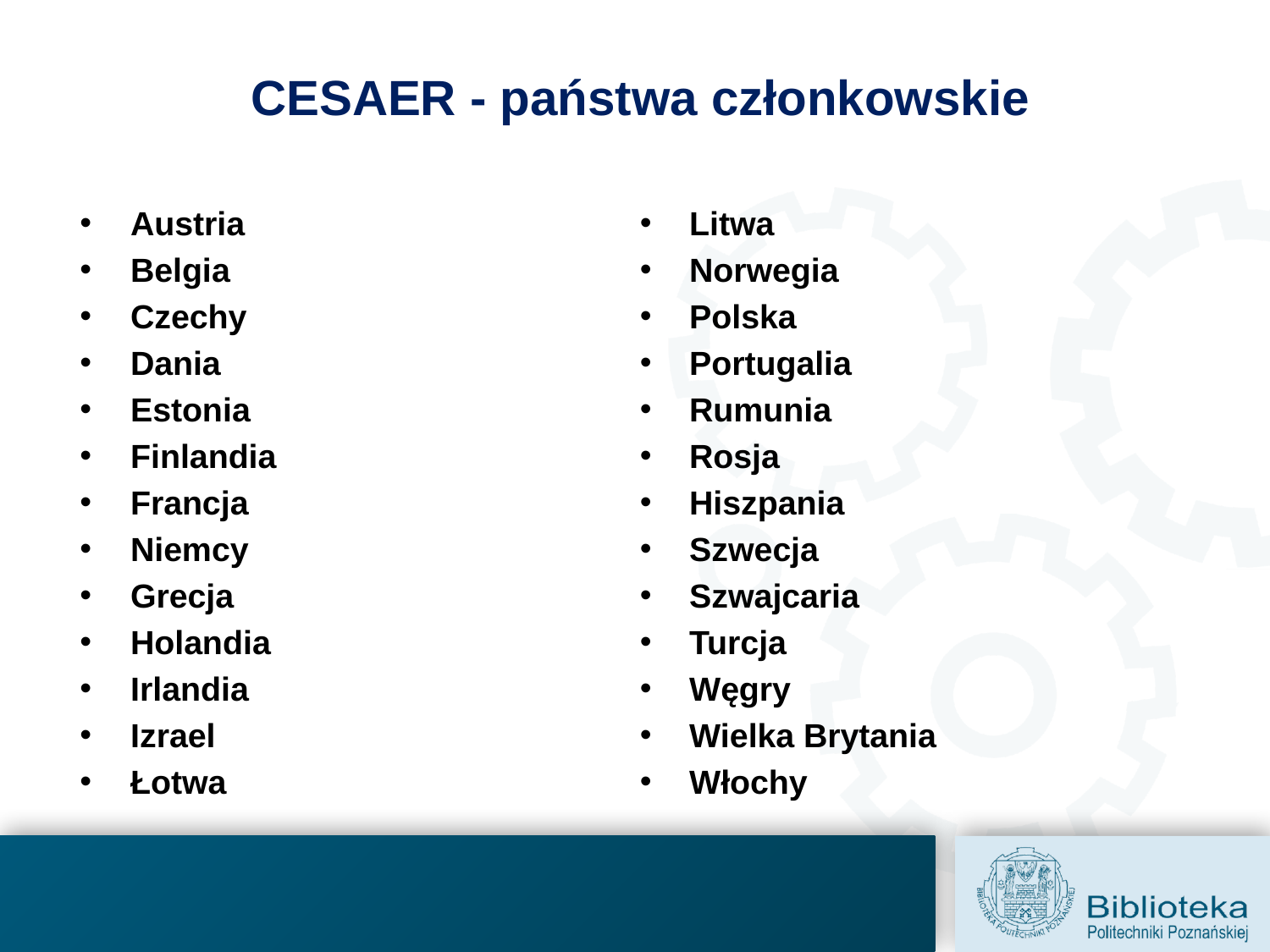

# CESAER - państwa członkowskie
 Austria
 Belgia
 Czechy
 Dania
 Estonia
 Finlandia
 Francja
 Niemcy
 Grecja
 Holandia
 Irlandia
 Izrael
 Łotwa
 Litwa
 Norwegia
 Polska
 Portugalia
 Rumunia
 Rosja
 Hiszpania
 Szwecja
 Szwajcaria
 Turcja
 Węgry
 Wielka Brytania
 Włochy